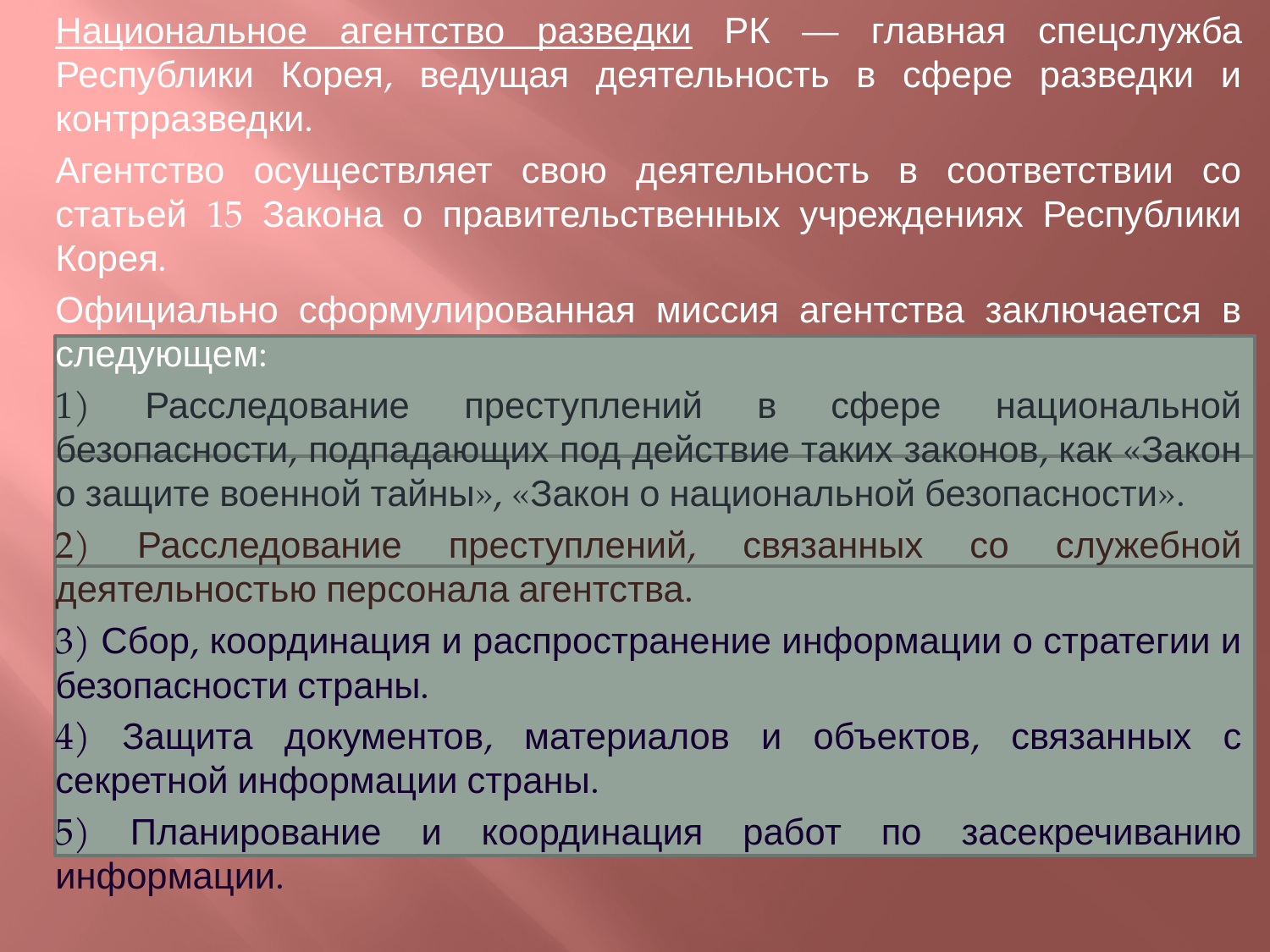

Национальное агентство разведки РК — главная спецслужба Республики Корея, ведущая деятельность в сфере разведки и контрразведки.
Агентство осуществляет свою деятельность в соответствии со статьей 15 Закона о правительственных учреждениях Республики Корея.
Официально сформулированная миссия агентства заключается в следующем:
1) Расследование преступлений в сфере национальной безопасности, подпадающих под действие таких законов, как «Закон о защите военной тайны», «Закон о национальной безопасности».
2) Расследование преступлений, связанных со служебной деятельностью персонала агентства.
3) Сбор, координация и распространение информации о стратегии и безопасности страны.
4) Защита документов, материалов и объектов, связанных с секретной информации страны.
5) Планирование и координация работ по засекречиванию информации.
#